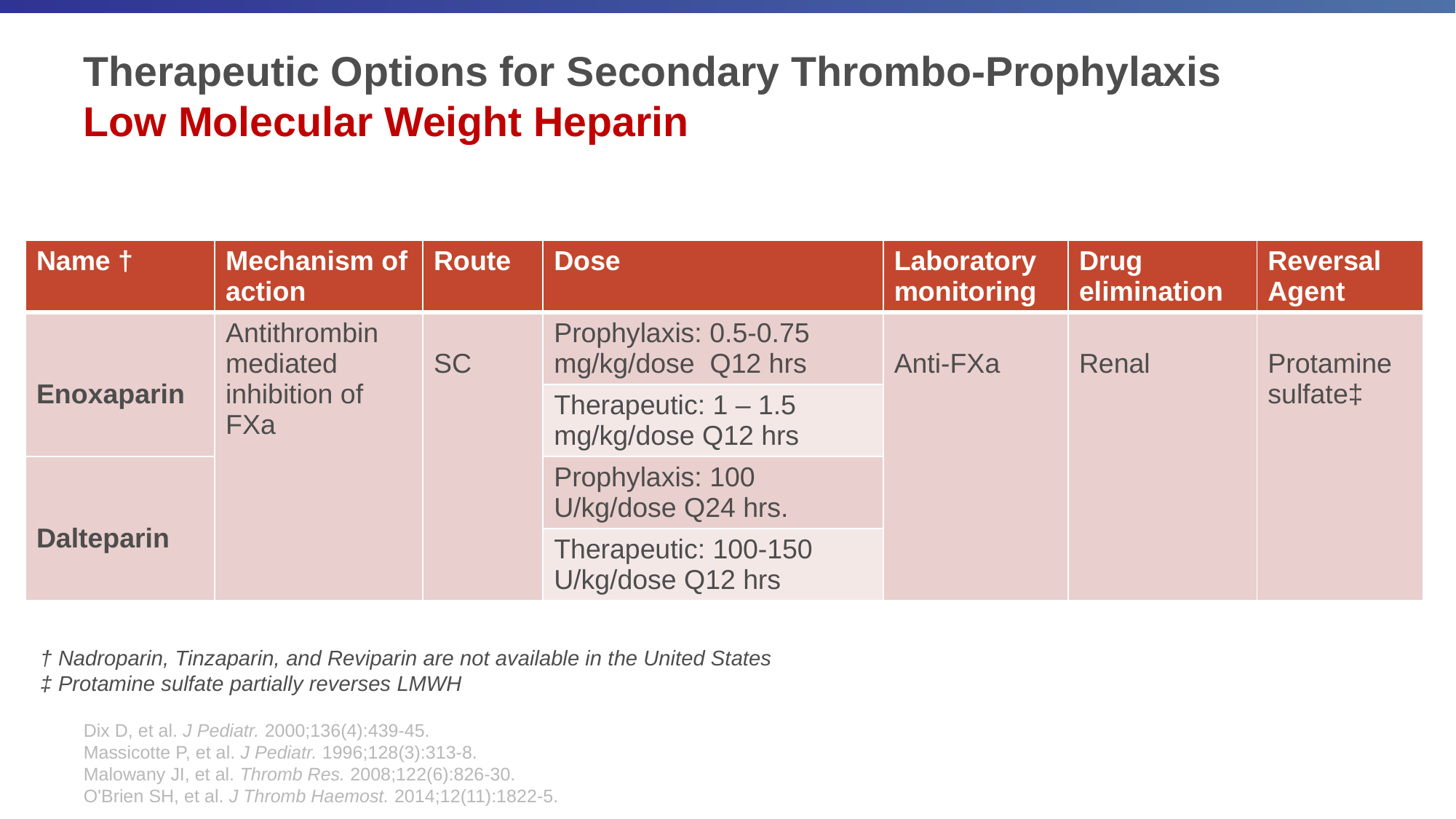

# Therapeutic Options for Secondary Thrombo-Prophylaxis Low Molecular Weight Heparin
| Name † | Mechanism of action | Route | Dose | Laboratory monitoring | Drug elimination | Reversal Agent |
| --- | --- | --- | --- | --- | --- | --- |
| Enoxaparin | Antithrombin mediated inhibition of FXa | SC | Prophylaxis: 0.5-0.75 mg/kg/dose Q12 hrs | Anti-FXa | Renal | Protamine sulfate‡ |
|  |  |  | Therapeutic: 1 – 1.5 mg/kg/dose Q12 hrs |  |  |  |
| Dalteparin |  |  | Prophylaxis: 100 U/kg/dose Q24 hrs. |  |  |  |
|  |  |  | Therapeutic: 100-150 U/kg/dose Q12 hrs |  |  |  |
† Nadroparin, Tinzaparin, and Reviparin are not available in the United States
‡ Protamine sulfate partially reverses LMWH
Dix D, et al. J Pediatr. 2000;136(4):439-45.
Massicotte P, et al. J Pediatr. 1996;128(3):313-8.
Malowany JI, et al. Thromb Res. 2008;122(6):826-30.
O'Brien SH, et al. J Thromb Haemost. 2014;12(11):1822-5.